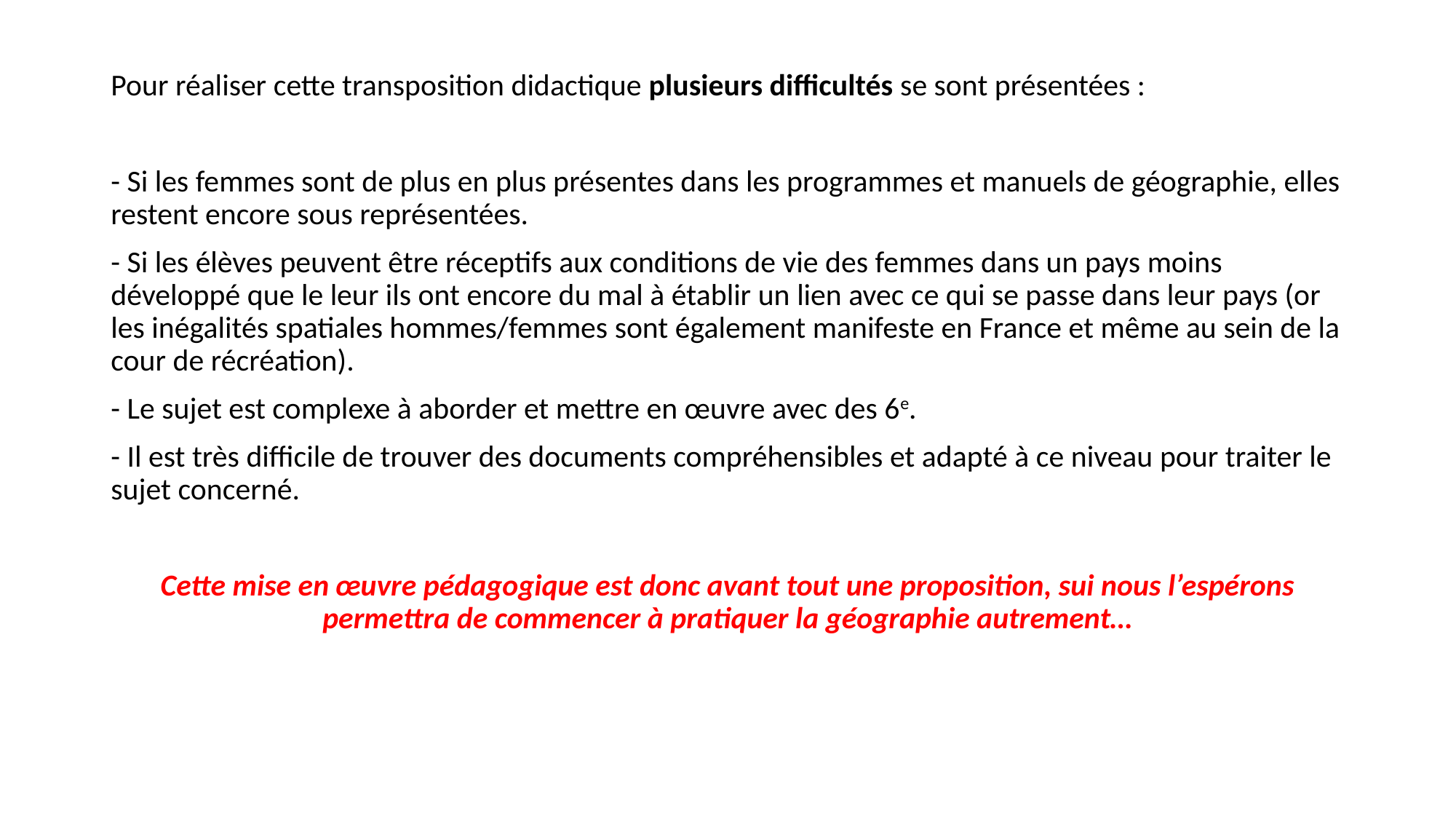

#
Pour réaliser cette transposition didactique plusieurs difficultés se sont présentées :

- Si les femmes sont de plus en plus présentes dans les programmes et manuels de géographie, elles restent encore sous représentées.
- Si les élèves peuvent être réceptifs aux conditions de vie des femmes dans un pays moins développé que le leur ils ont encore du mal à établir un lien avec ce qui se passe dans leur pays (or les inégalités spatiales hommes/femmes sont également manifeste en France et même au sein de la cour de récréation).
- Le sujet est complexe à aborder et mettre en œuvre avec des 6e.
- Il est très difficile de trouver des documents compréhensibles et adapté à ce niveau pour traiter le sujet concerné.

Cette mise en œuvre pédagogique est donc avant tout une proposition, sui nous l’espérons permettra de commencer à pratiquer la géographie autrement…